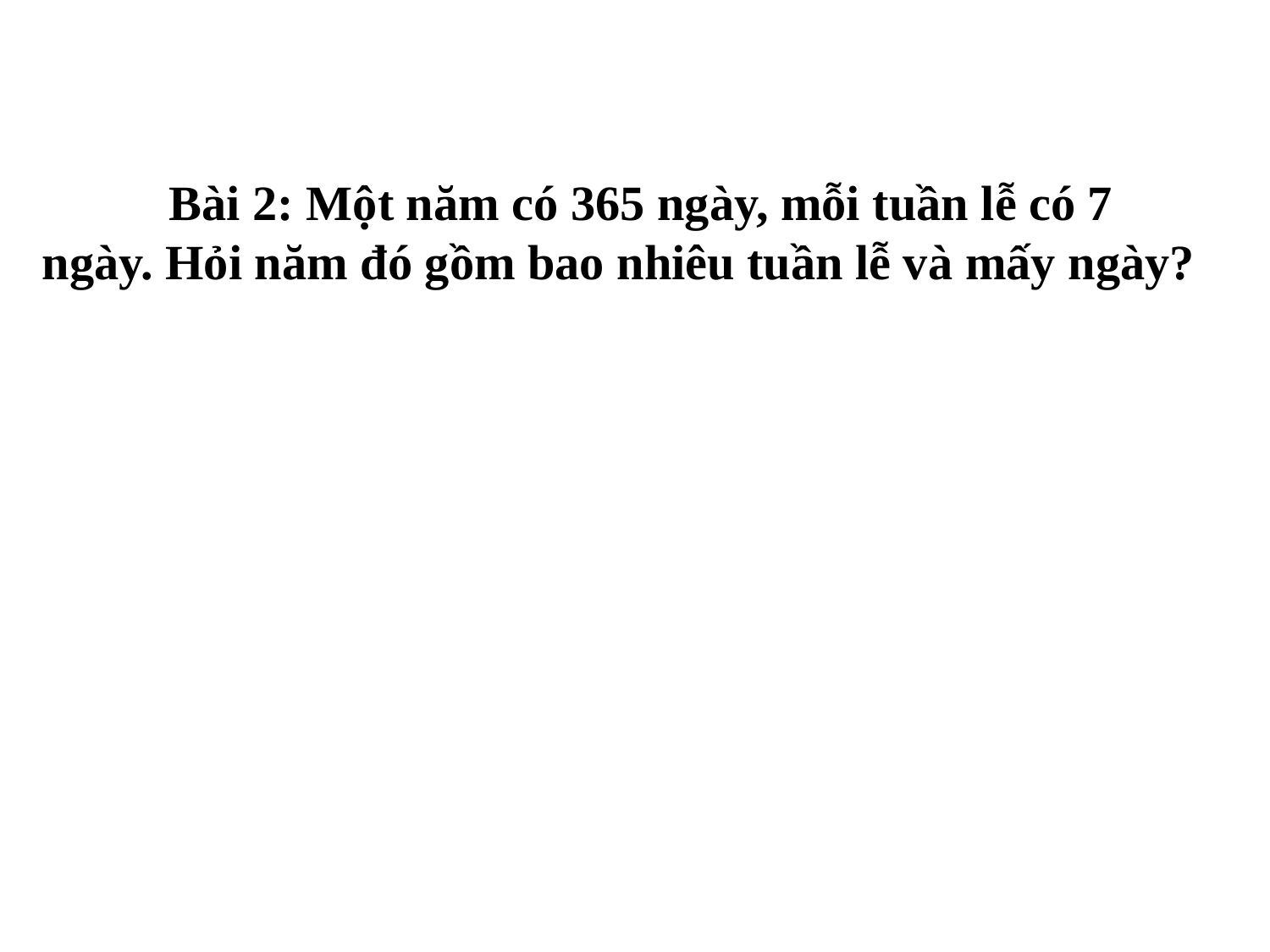

Bài 2: Một năm có 365 ngày, mỗi tuần lễ có 7 ngày. Hỏi năm đó gồm bao nhiêu tuần lễ và mấy ngày?